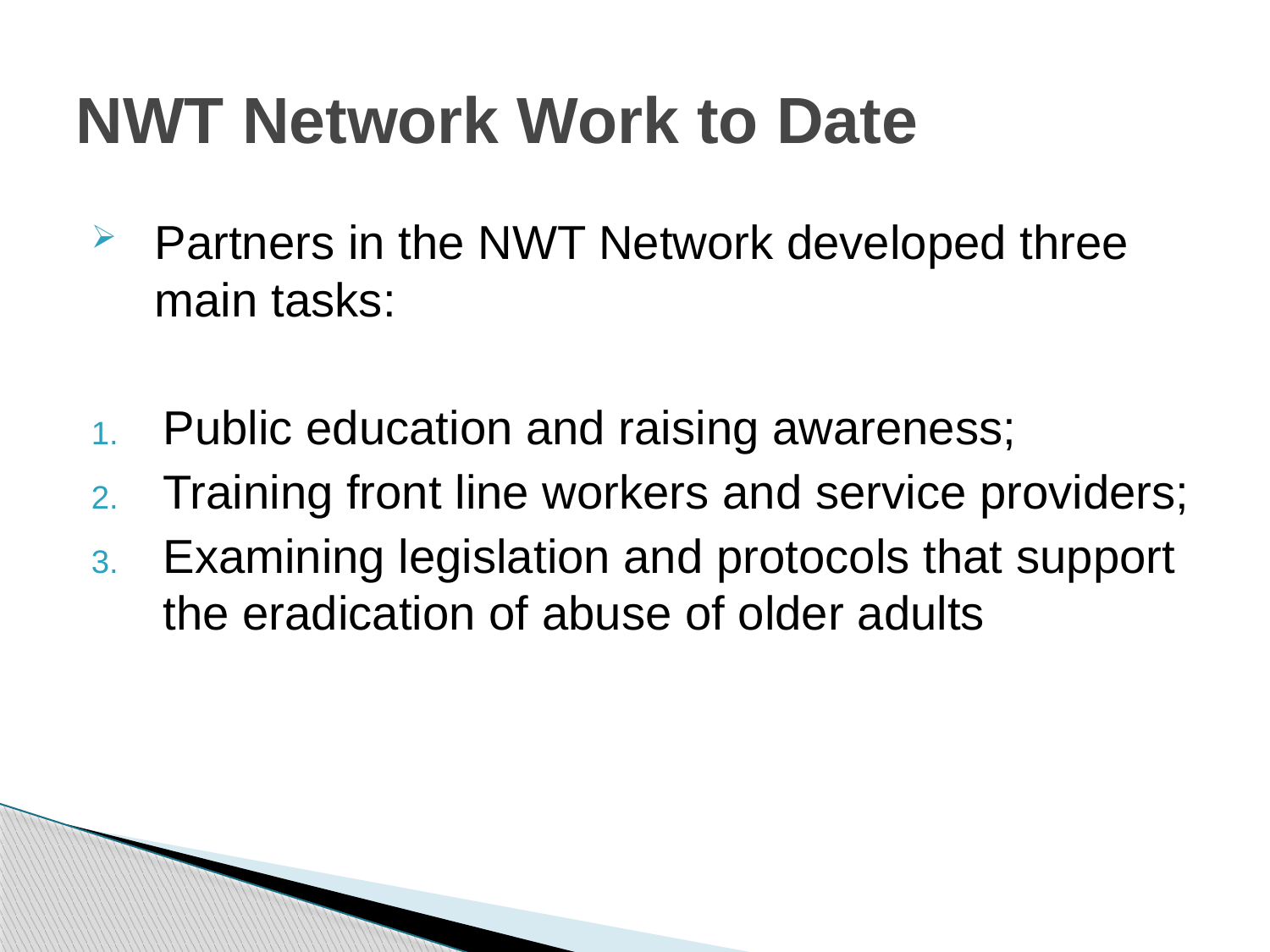

# NWT Network Work to Date
Partners in the NWT Network developed three main tasks:

Public education and raising awareness;
Training front line workers and service providers;
Examining legislation and protocols that support the eradication of abuse of older adults